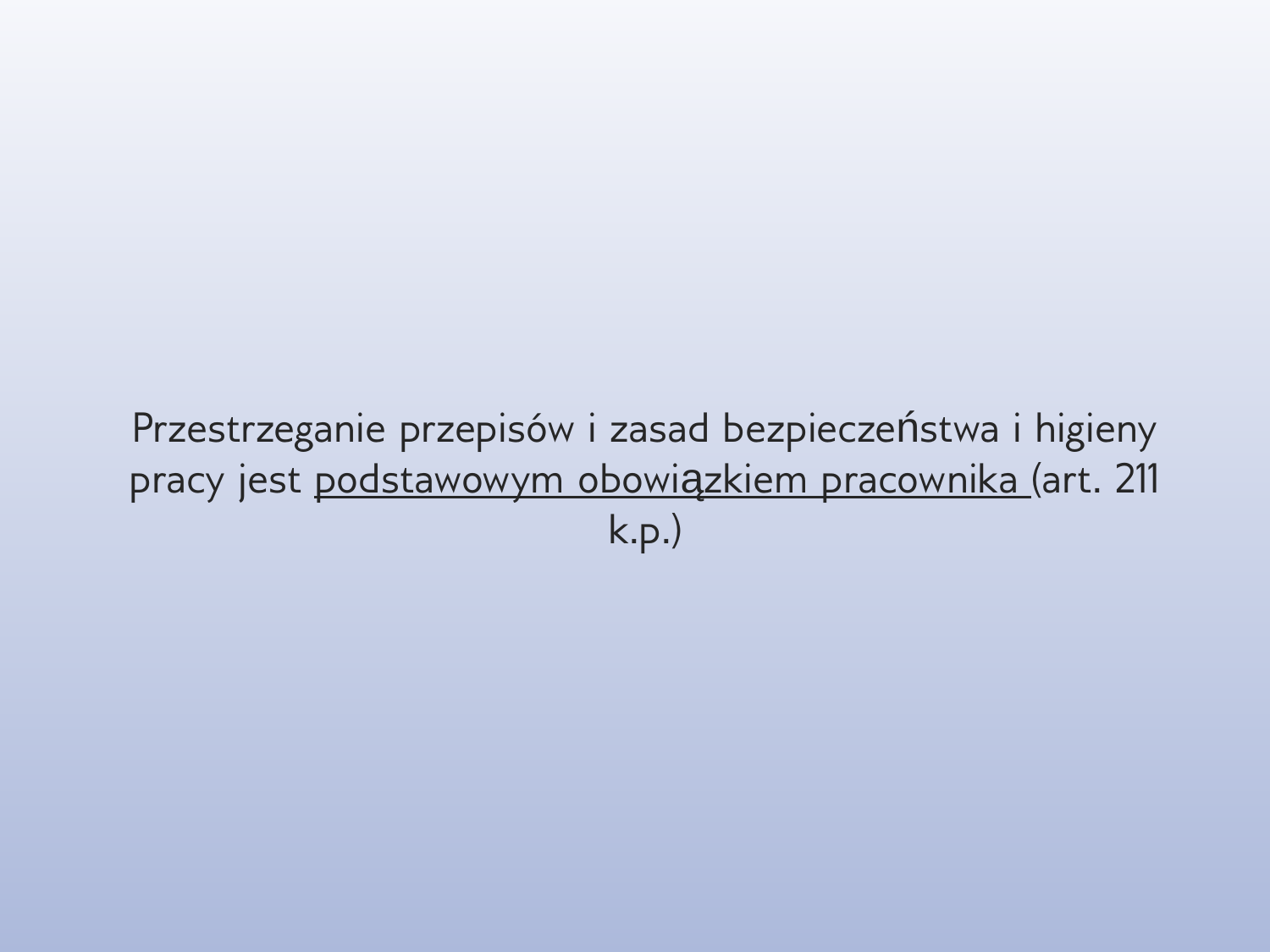

Przestrzeganie przepisów i zasad bezpieczeństwa i higieny pracy jest podstawowym obowiązkiem pracownika (art. 211 k.p.)